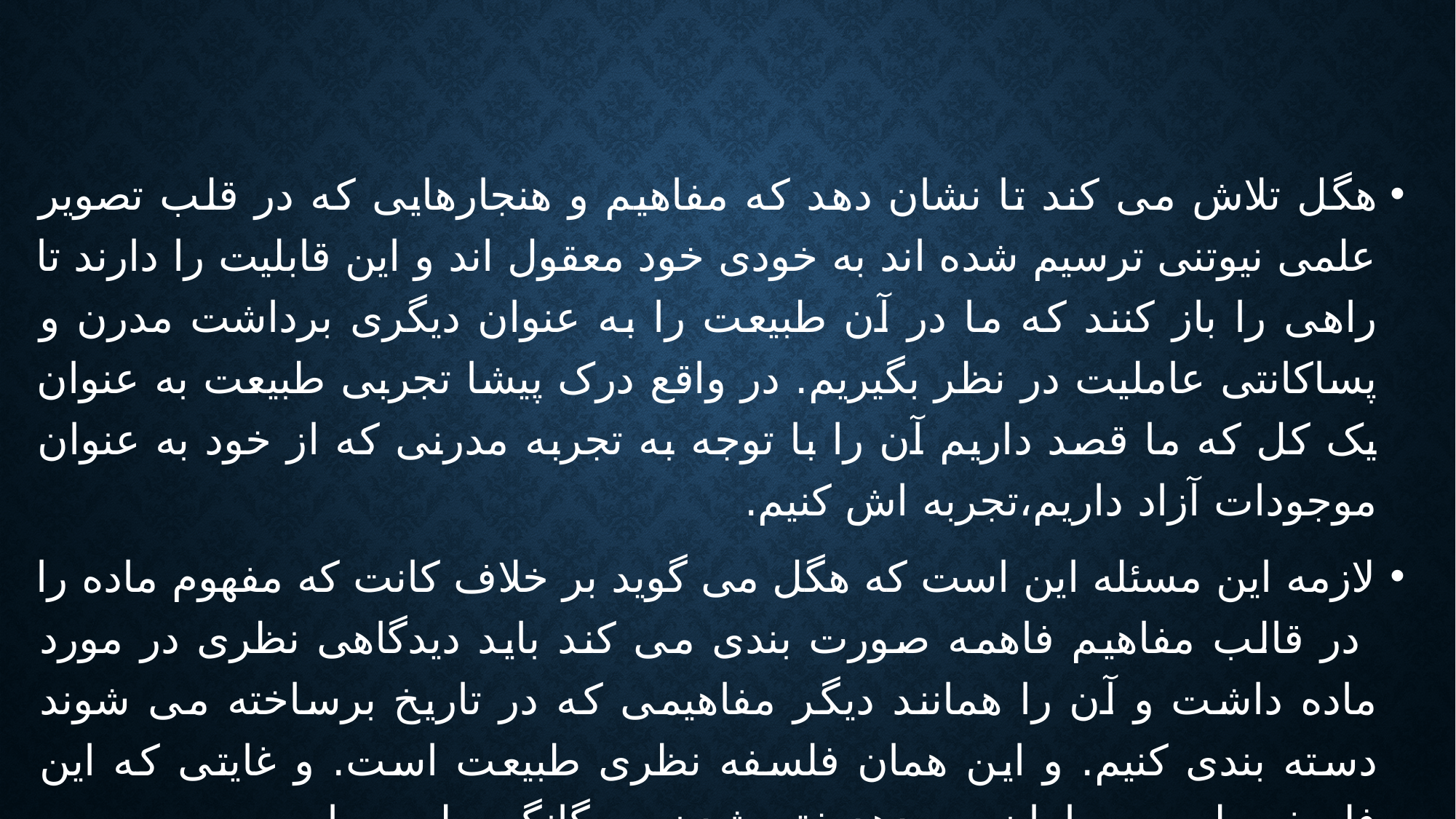

#
هگل تلاش می کند تا نشان دهد که مفاهیم و هنجارهایی که در قلب تصویر علمی نیوتنی ترسیم شده اند به خودی خود معقول اند و این قابلیت را دارند تا راهی را باز کنند که ما در آن طبیعت را به عنوان دیگری برداشت مدرن و پساکانتی عاملیت در نظر بگیریم. در واقع درک پیشا تجربی طبیعت به عنوان یک کل که ما قصد داریم آن را با توجه به تجربه مدرنی که از خود به عنوان موجودات آزاد داریم،تجربه اش کنیم.
لازمه این مسئله این است که هگل می گوید بر خلاف کانت که مفهوم ماده را  در قالب مفاهیم فاهمه صورت بندی می کند باید دیدگاهی نظری در مورد ماده داشت و آن را همانند دیگر مفاهیمی که در تاریخ برساخته می شوند دسته بندی کنیم. و این همان فلسفه نظری طبیعت است. و غایتی که این فلسفه طبیعت سامان می دهد ختم شدن به یگانگی طبیعت است.